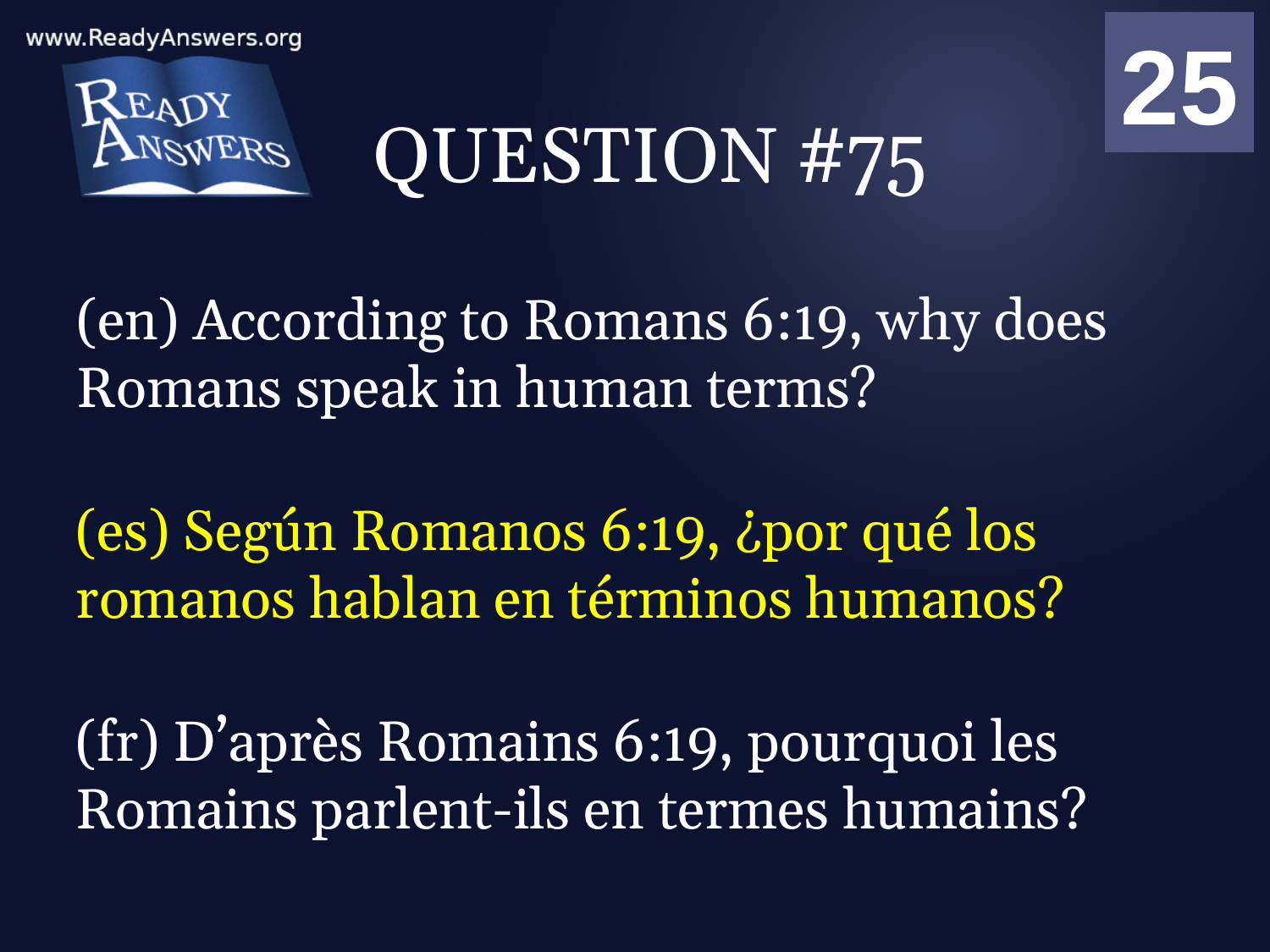

01
02
03
04
05
06
07
08
09
10
11
12
13
14
15
16
17
18
19
20
21
22
23
24
25
00
# QUESTION #75
(en) According to Romans 6:19, why does Romans speak in human terms?
(es) Según Romanos 6:19, ¿por qué los romanos hablan en términos humanos?
(fr) D’après Romains 6:19, pourquoi les Romains parlent-ils en termes humains?